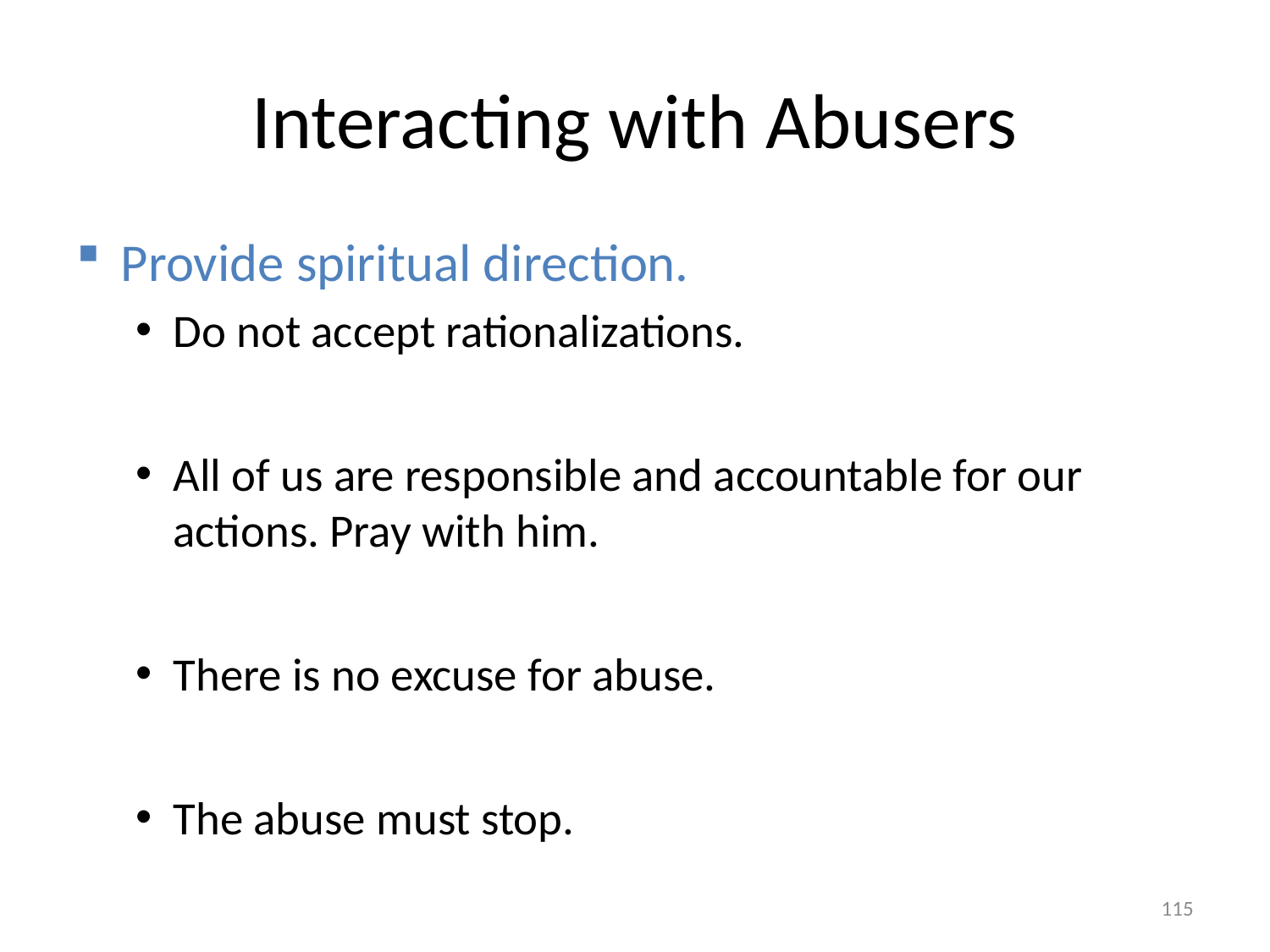

# Interacting with Abusers
Provide spiritual direction.
Do not accept rationalizations.

All of us are responsible and accountable for our actions. Pray with him.

There is no excuse for abuse.

The abuse must stop.

115